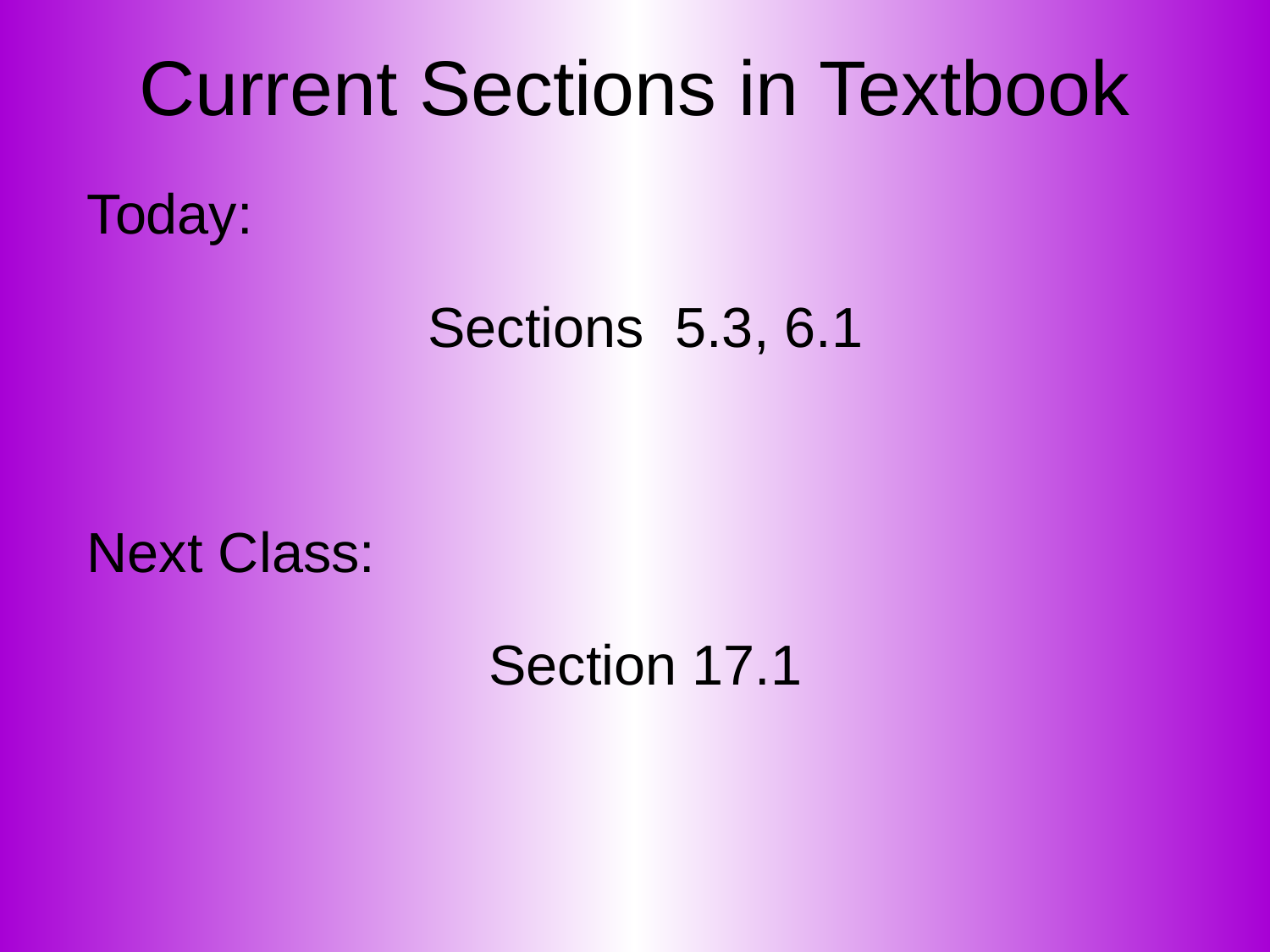

# Current Sections in Textbook
Today:
Sections  5.3, 6.1

Next Class:
Section 17.1